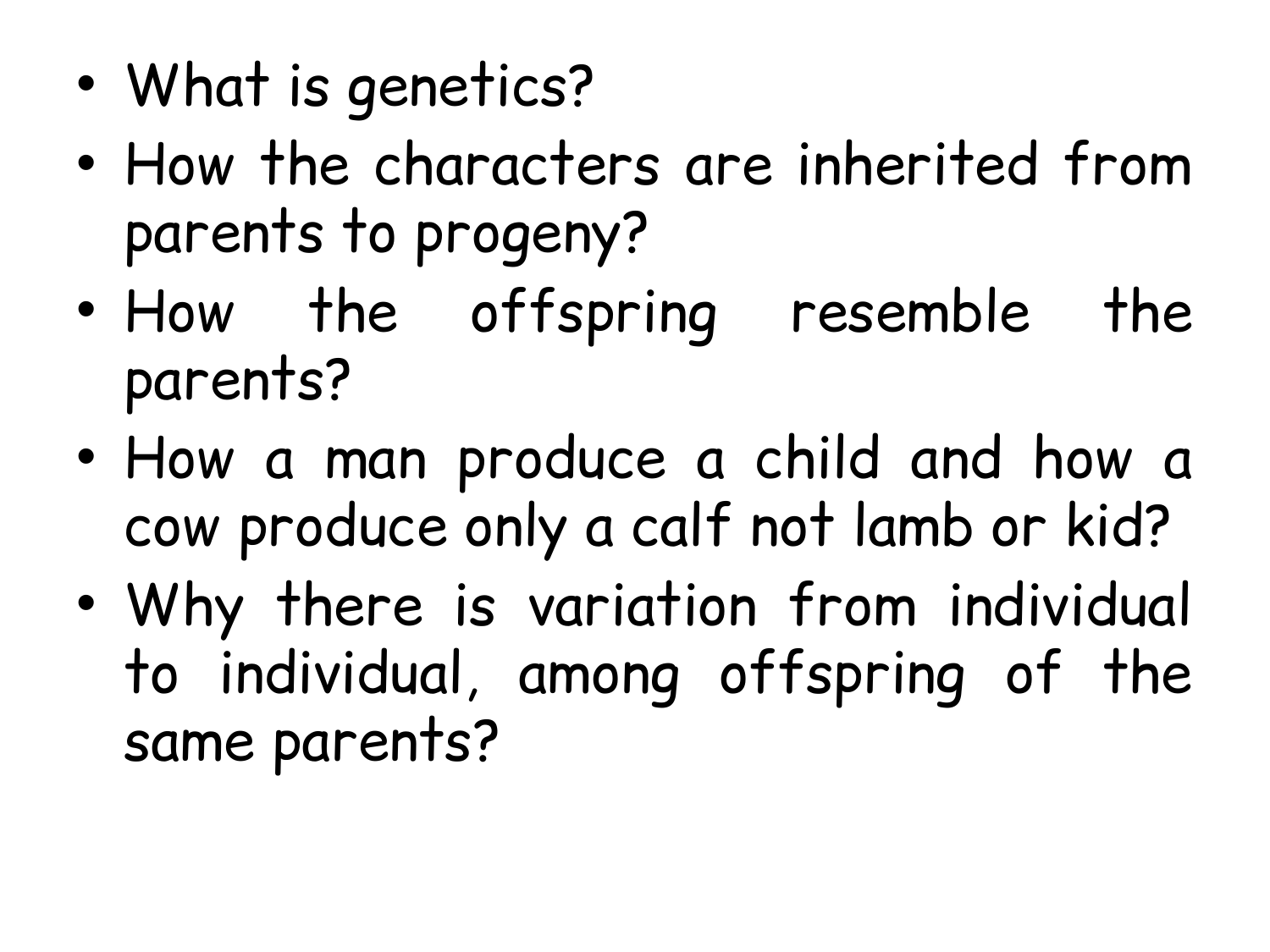

What is genetics?
How the characters are inherited from parents to progeny?
How the offspring resemble the parents?
How a man produce a child and how a cow produce only a calf not lamb or kid?
Why there is variation from individual to individual, among offspring of the same parents?